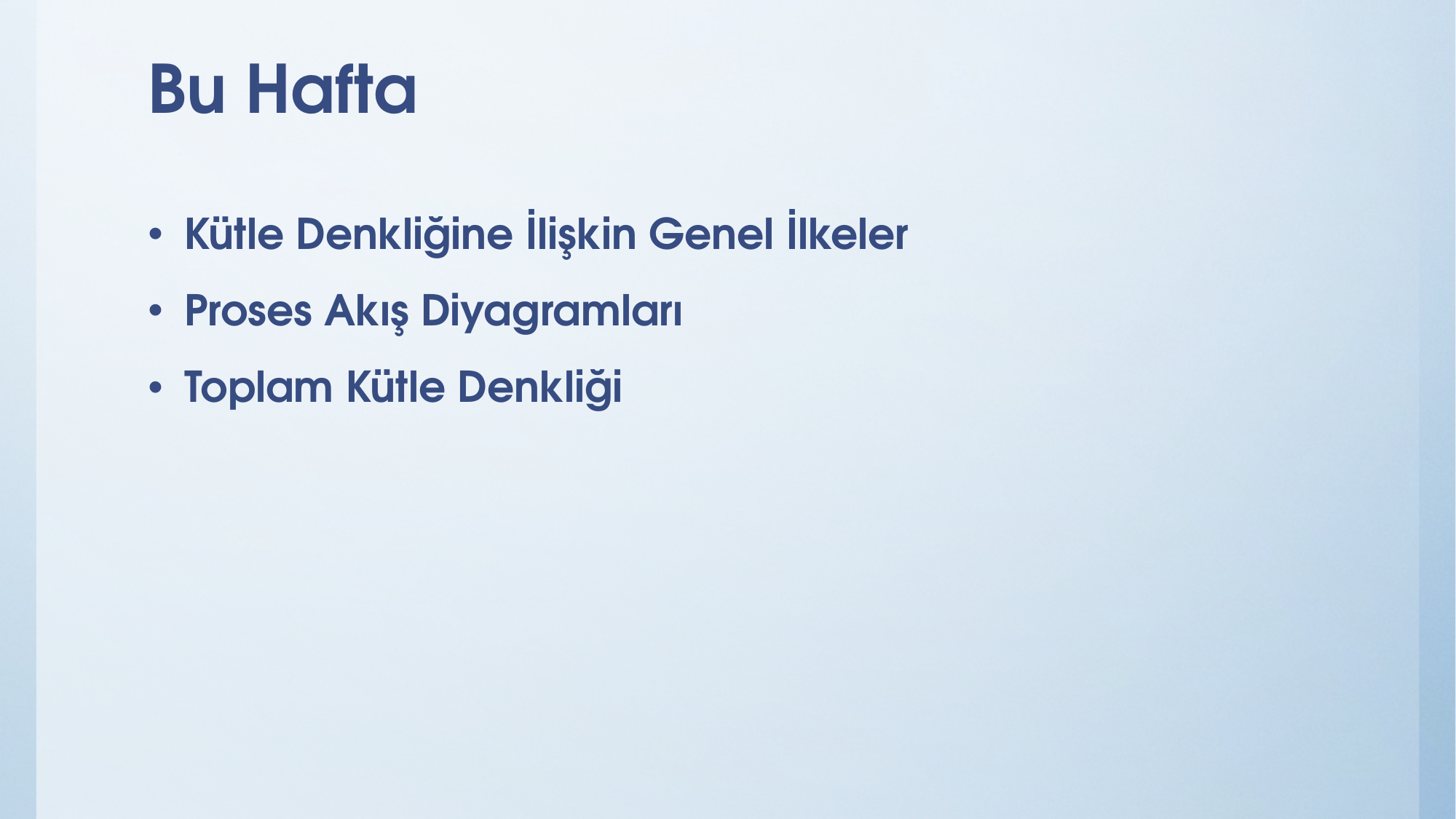

# Bu Hafta
Kütle Denkliğine İlişkin Genel İlkeler
Proses Akış Diyagramları
Toplam Kütle Denkliği